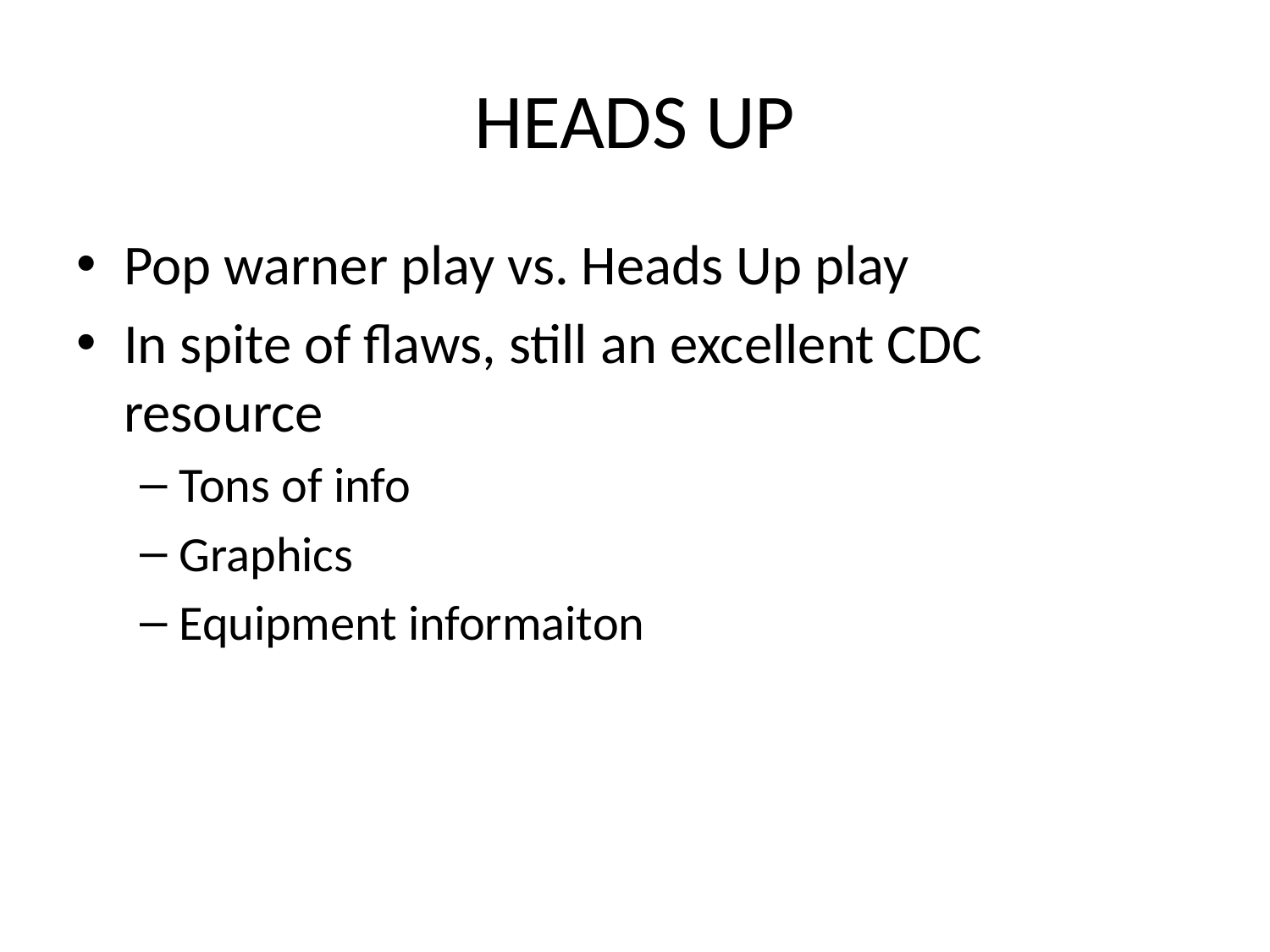

# HEADS UP
Pop warner play vs. Heads Up play
In spite of flaws, still an excellent CDC resource
Tons of info
Graphics
Equipment informaiton